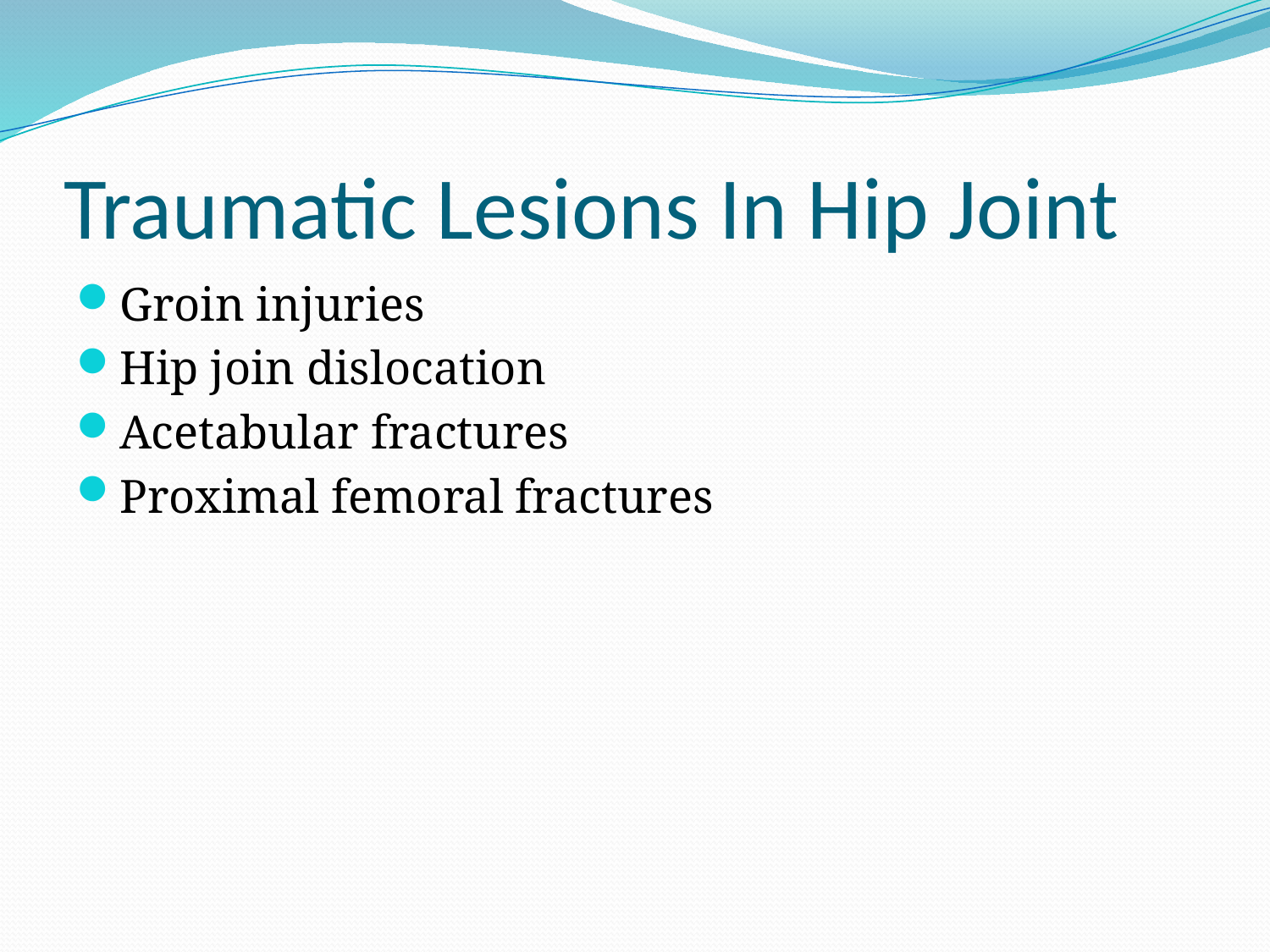

# Traumatic Lesions In Hip Joint
Groin injuries
Hip join dislocation
Acetabular fractures
Proximal femoral fractures